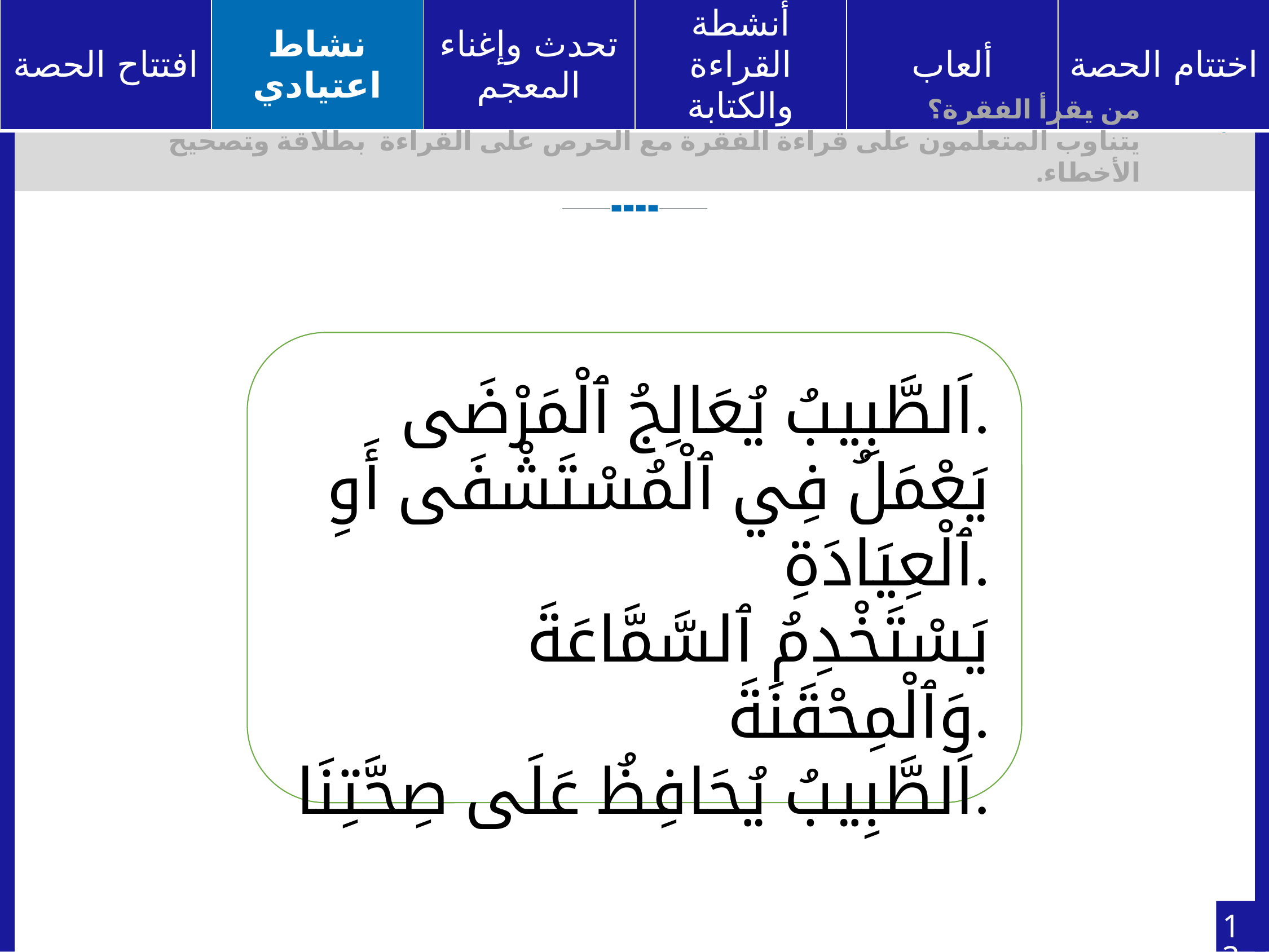

من يقرأ الفقرة؟
يتناوب المتعلمون على قراءة الفقرة مع الحرص على القراءة  بطلاقة وتصحيح الأخطاء.

اَلطَّبِيبُ يُعَالِجُ ٱلْمَرْضَى.
يَعْمَلُ فِي ٱلْمُسْتَشْفَى أَوِ ٱلْعِيَادَةِ.
يَسْتَخْدِمُ ٱلسَّمَّاعَةَ وَٱلْمِحْقَنَةَ.
اَلطَّبِيبُ يُحَافِظُ عَلَى صِحَّتِنَا.